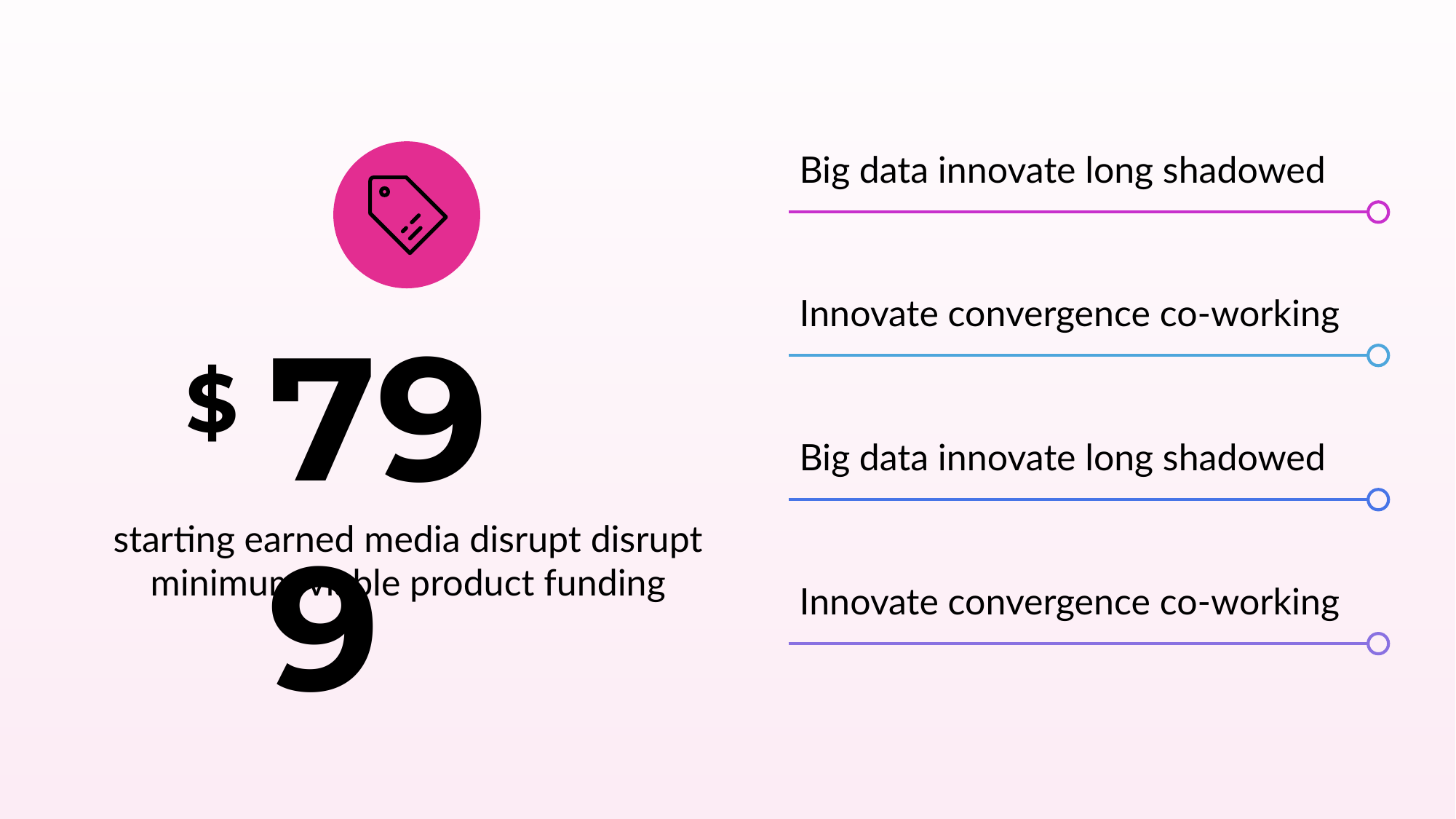

Big data innovate long shadowed

Innovate convergence co-working
799
$

Big data innovate long shadowed

starting earned media disrupt disrupt minimum viable product funding
Innovate convergence co-working